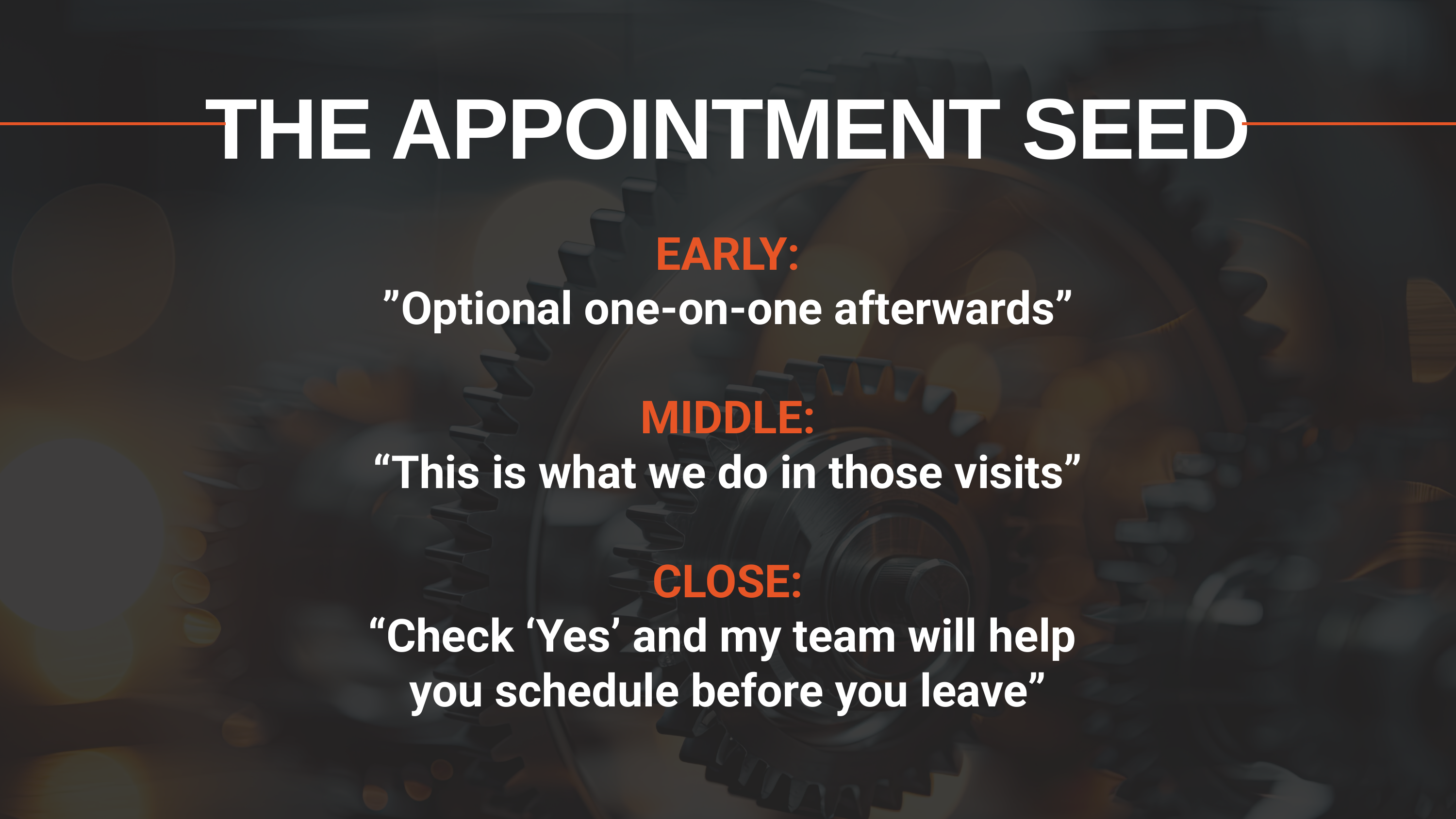

THE APPOINTMENT SEED
EARLY:
”Optional one-on-one afterwards”

MIDDLE:
“This is what we do in those visits”

CLOSE:
“Check ‘Yes’ and my team will help
you schedule before you leave”